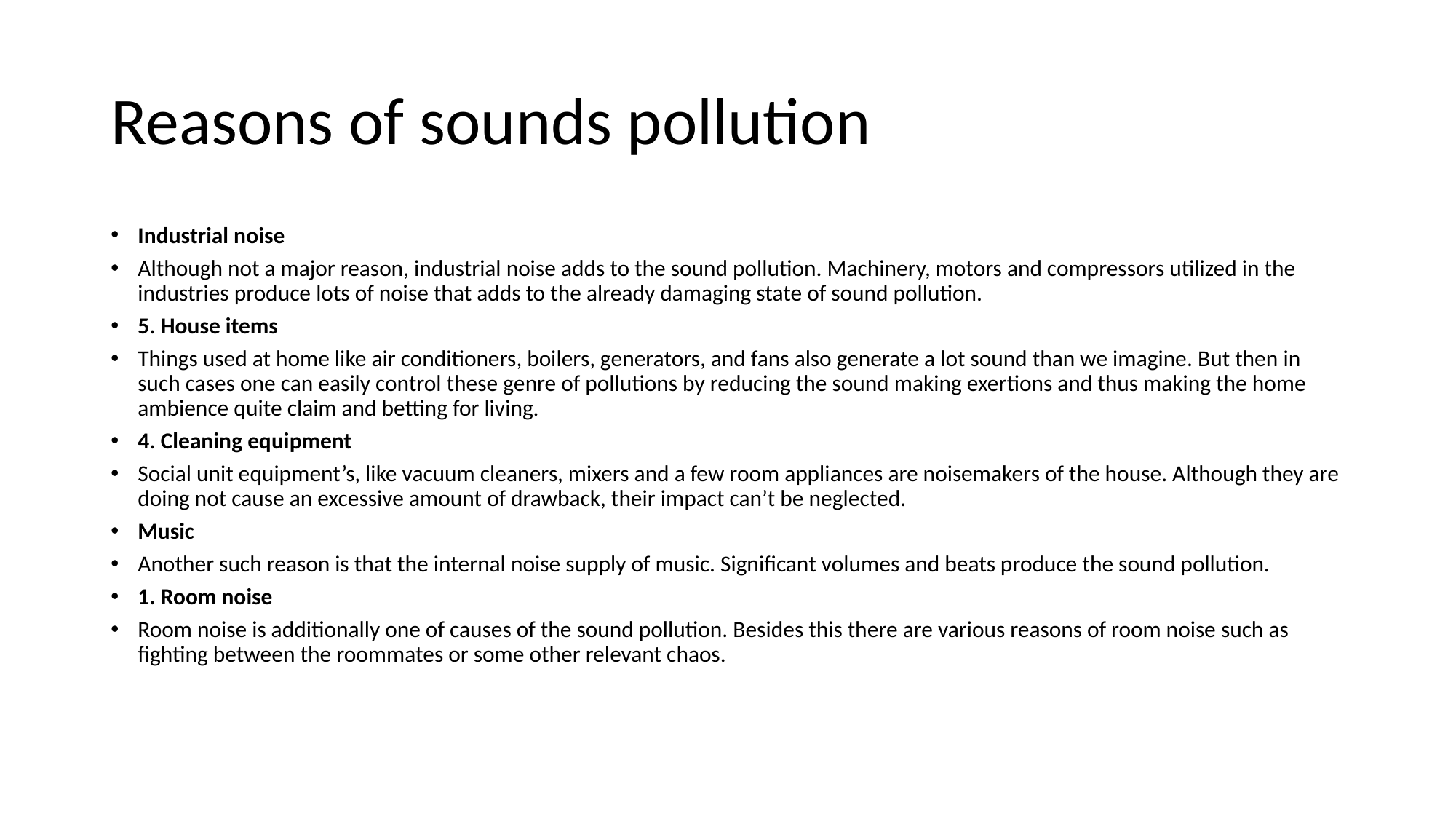

# Reasons of sounds pollution
Industrial noise
Although not a major reason, industrial noise adds to the sound pollution. Machinery, motors and compressors utilized in the industries produce lots of noise that adds to the already damaging state of sound pollution.
5. House items
Things used at home like air conditioners, boilers, generators, and fans also generate a lot sound than we imagine. But then in such cases one can easily control these genre of pollutions by reducing the sound making exertions and thus making the home ambience quite claim and betting for living.
4. Cleaning equipment
Social unit equipment’s, like vacuum cleaners, mixers and a few room appliances are noisemakers of the house. Although they are doing not cause an excessive amount of drawback, their impact can’t be neglected.
Music
Another such reason is that the internal noise supply of music. Significant volumes and beats produce the sound pollution.
1. Room noise
Room noise is additionally one of causes of the sound pollution. Besides this there are various reasons of room noise such as fighting between the roommates or some other relevant chaos.